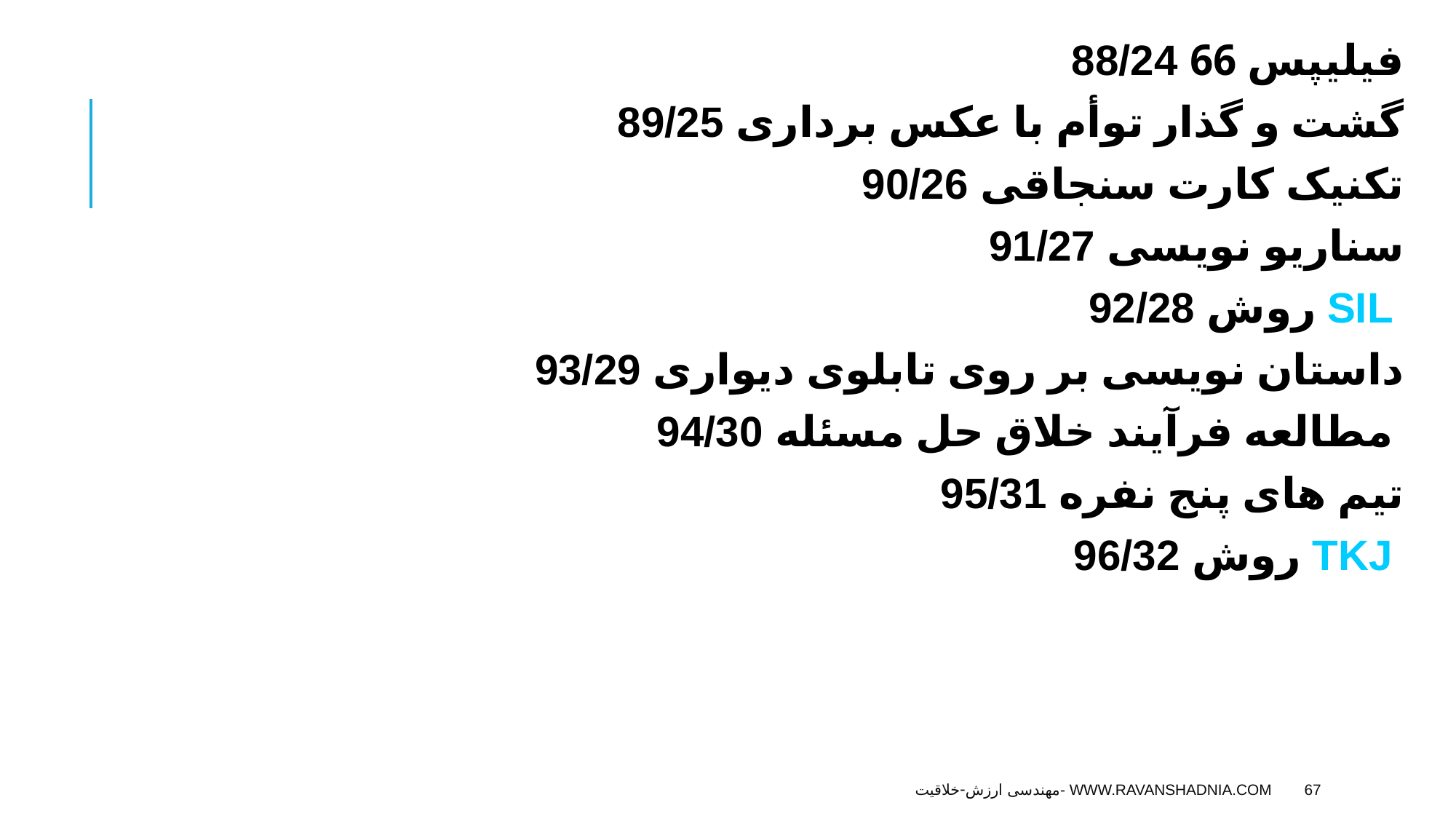

88/24 فیلیپس 66
89/25 گشت و گذار توأم با عکس برداری
90/26 تکنیک کارت سنجاقی
91/27 سناریو نویسی
92/28 روش SIL
93/29 داستان نویسی بر روی تابلوی دیواری
94/30 مطالعه فرآیند خلاق حل مسئله
95/31 تیم های پنج نفره
96/32 روش TKJ
مهندسی ارزش-خلاقیت- www.ravanshadnia.com
67